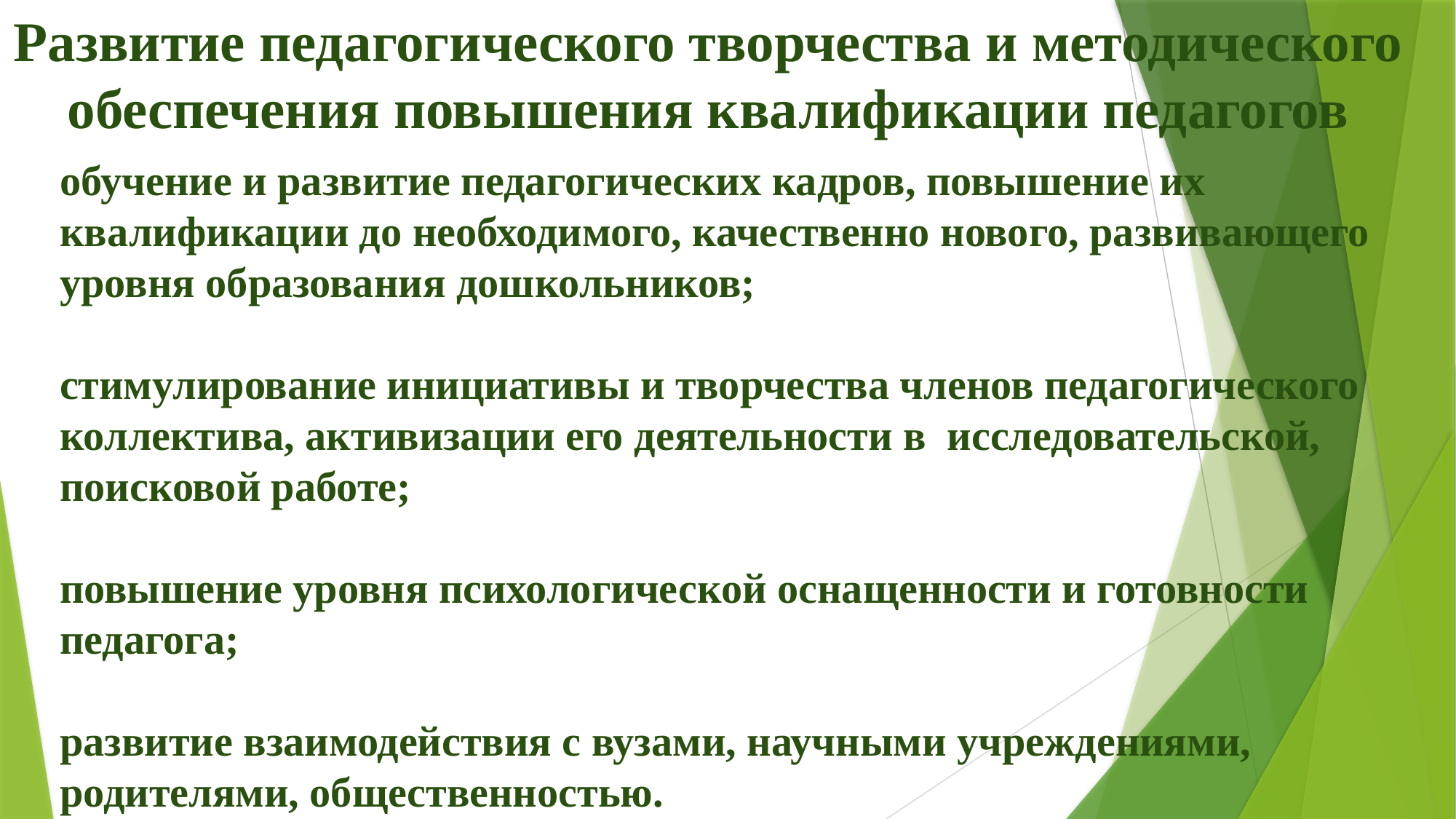

Развитие педагогического творчества и методического обеспечения повышения квалификации педагогов
обучение и развитие педагогических кадров, повышение их квалификации до необходимого, качественно нового, развивающего уровня образования дошкольников;

стимулирование инициативы и творчества членов педагогического коллектива, активизации его деятельности в  исследовательской, поисковой работе;

повышение уровня психологической оснащенности и готовности педагога;

развитие взаимодействия с вузами, научными учреждениями, родителями, общественностью.